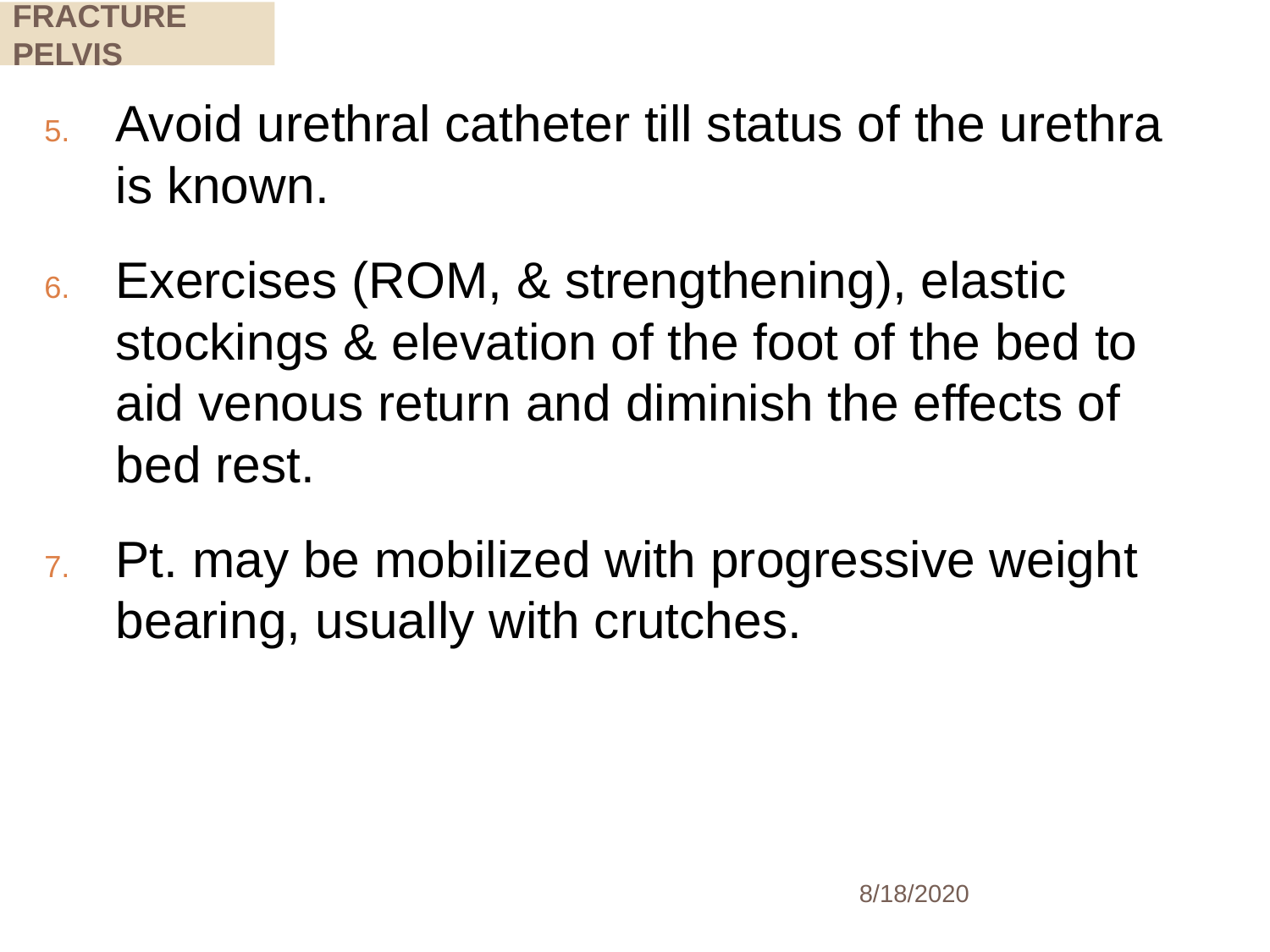

FRACTURE PELVIS
Avoid urethral catheter till status of the urethra is known.
Exercises (ROM, & strengthening), elastic stockings & elevation of the foot of the bed to aid venous return and diminish the effects of bed rest.
Pt. may be mobilized with progressive weight bearing, usually with crutches.

294
V.K 2019
8/18/2020